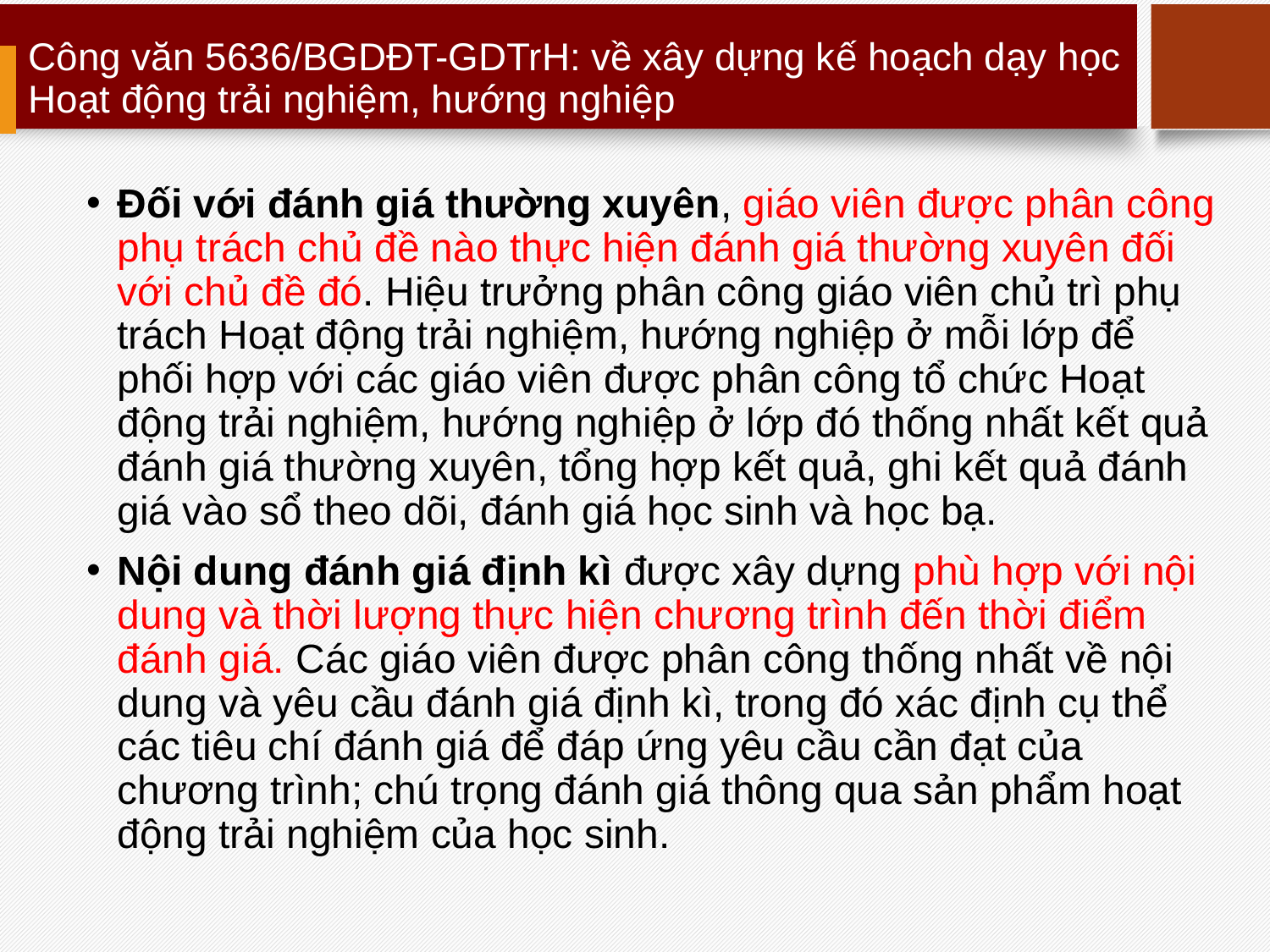

# Công văn 5636/BGDĐT-GDTrH: về xây dựng kế hoạch dạy học Hoạt động trải nghiệm, hướng nghiệp
Đối với đánh giá thường xuyên, giáo viên được phân công phụ trách chủ đề nào thực hiện đánh giá thường xuyên đối với chủ đề đó. Hiệu trưởng phân công giáo viên chủ trì phụ trách Hoạt động trải nghiệm, hướng nghiệp ở mỗi lớp để phối hợp với các giáo viên được phân công tổ chức Hoạt động trải nghiệm, hướng nghiệp ở lớp đó thống nhất kết quả đánh giá thường xuyên, tổng hợp kết quả, ghi kết quả đánh giá vào sổ theo dõi, đánh giá học sinh và học bạ.
Nội dung đánh giá định kì được xây dựng phù hợp với nội dung và thời lượng thực hiện chương trình đến thời điểm đánh giá. Các giáo viên được phân công thống nhất về nội dung và yêu cầu đánh giá định kì, trong đó xác định cụ thể các tiêu chí đánh giá để đáp ứng yêu cầu cần đạt của chương trình; chú trọng đánh giá thông qua sản phẩm hoạt động trải nghiệm của học sinh.